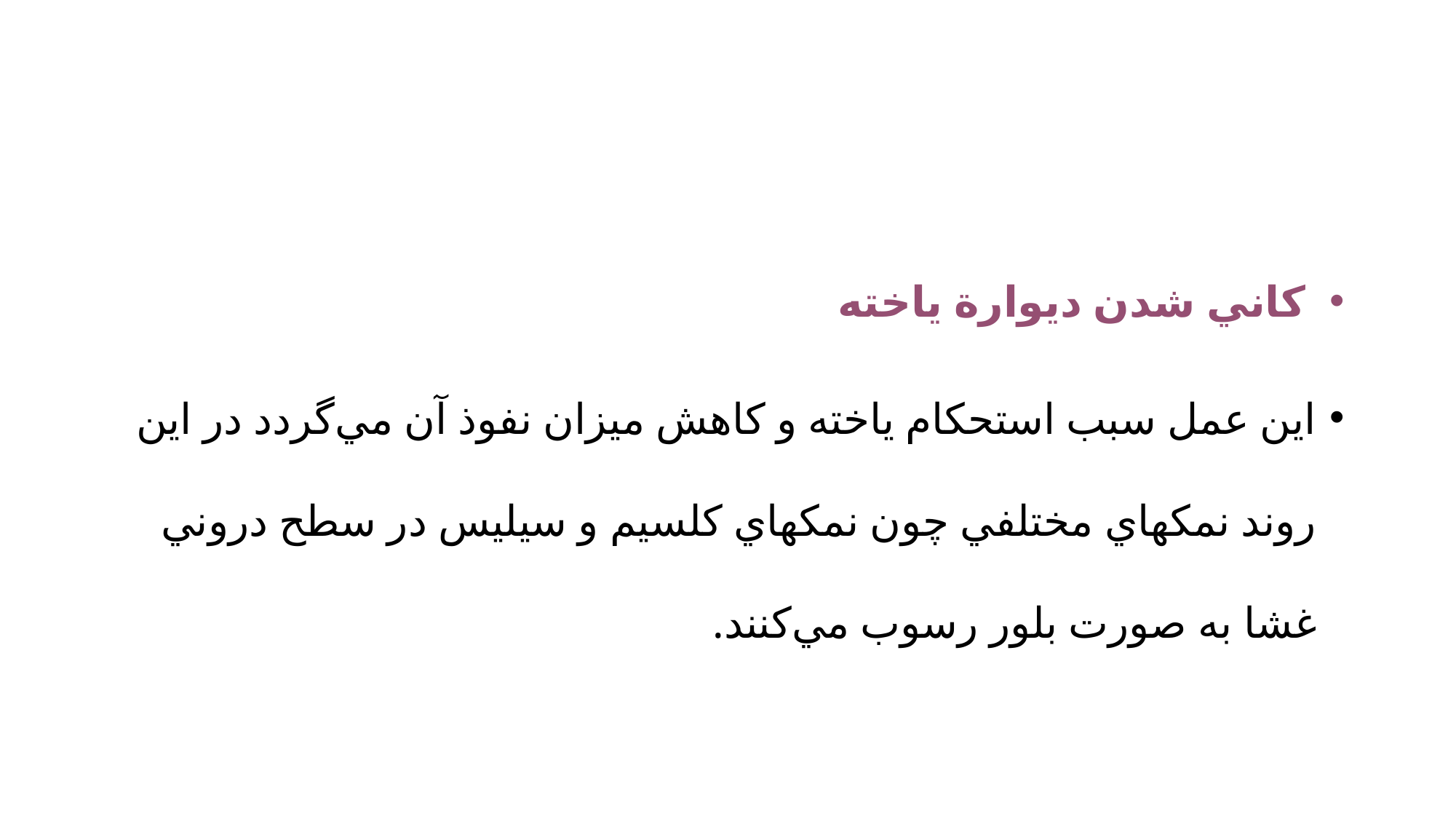

كاني‌ شدن‌ ديوارة‌ ياخته‌
اين‌ عمل‌ سبب‌ استحكام‌ ياخته‌ و كاهش‌ ميزان‌ نفوذ آن‌ مي‌گردد در اين‌ روند نمكهاي‌ مختلفي‌ چون‌ نمكهاي‌ كلسيم‌ و سيليس‌ در سطح‌ دروني‌ غشا به‌ صورت‌ بلور رسوب‌ مي‌كنند.